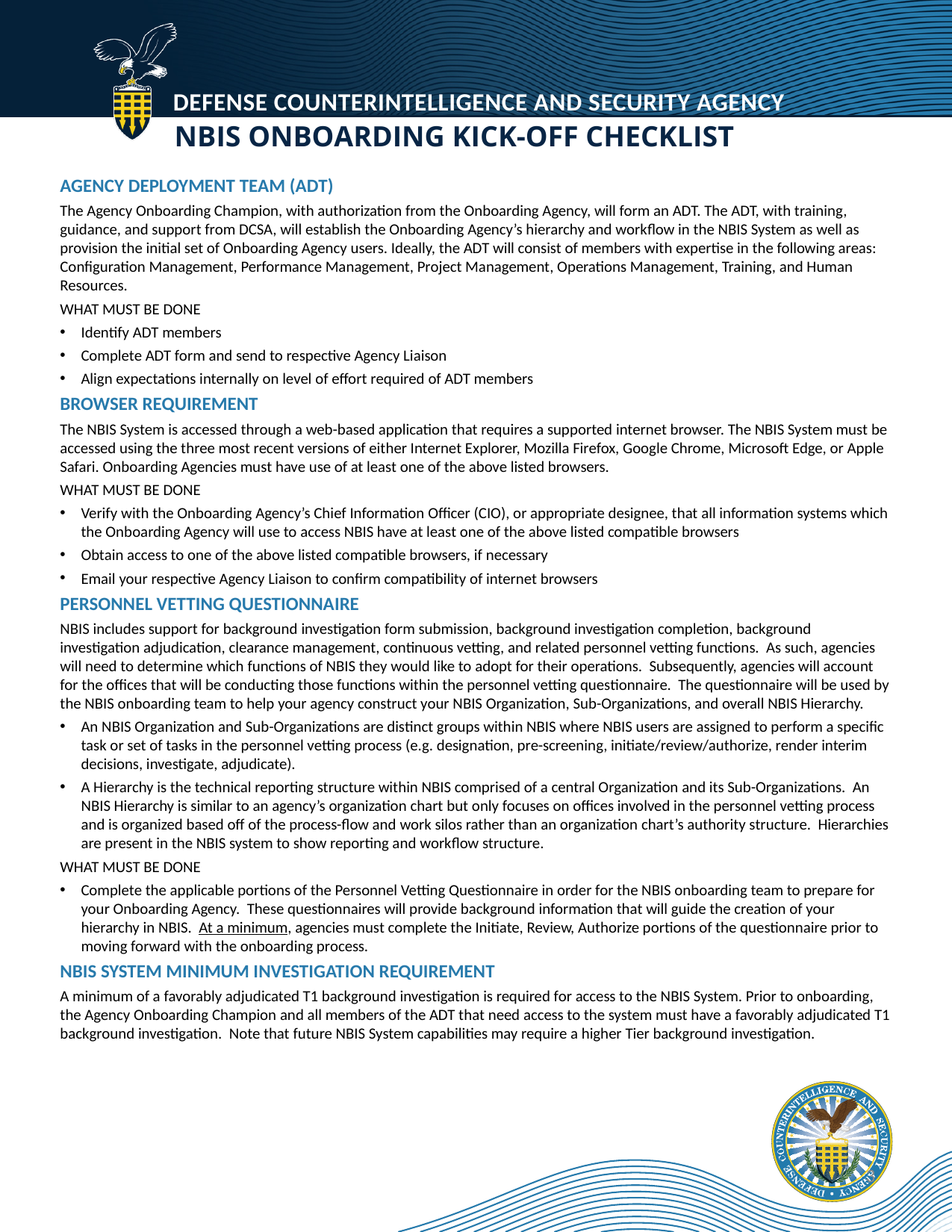

NBIS ONBOARDING KICK-OFF CHECKLIST
AGENCY DEPLOYMENT TEAM (ADT)
The Agency Onboarding Champion, with authorization from the Onboarding Agency, will form an ADT. The ADT, with training, guidance, and support from DCSA, will establish the Onboarding Agency’s hierarchy and workflow in the NBIS System as well as provision the initial set of Onboarding Agency users. Ideally, the ADT will consist of members with expertise in the following areas: Configuration Management, Performance Management, Project Management, Operations Management, Training, and Human Resources.
WHAT MUST BE DONE
Identify ADT members
Complete ADT form and send to respective Agency Liaison
Align expectations internally on level of effort­­ required of ADT members
BROWSER REQUIREMENT
The NBIS System is accessed through a web-based application that requires a supported internet browser. The NBIS System must be accessed using the three most recent versions of either Internet Explorer, Mozilla Firefox, Google Chrome, Microsoft Edge, or Apple Safari. Onboarding Agencies must have use of at least one of the above listed browsers.
WHAT MUST BE DONE
Verify with the Onboarding Agency’s Chief Information Officer (CIO), or appropriate designee, that all information systems which the Onboarding Agency will use to access NBIS have at least one of the above listed compatible browsers
Obtain access to one of the above listed compatible browsers, if necessary
Email your respective Agency Liaison to confirm compatibility of internet browsers
Personnel Vetting questionnaire
NBIS includes support for background investigation form submission, background investigation completion, background investigation adjudication, clearance management, continuous vetting, and related personnel vetting functions.  As such, agencies will need to determine which functions of NBIS they would like to adopt for their operations.  Subsequently, agencies will account for the offices that will be conducting those functions within the personnel vetting questionnaire.  The questionnaire will be used by the NBIS onboarding team to help your agency construct your NBIS Organization, Sub-Organizations, and overall NBIS Hierarchy.
An NBIS Organization and Sub-Organizations are distinct groups within NBIS where NBIS users are assigned to perform a specific task or set of tasks in the personnel vetting process (e.g. designation, pre-screening, initiate/review/authorize, render interim decisions, investigate, adjudicate).
A Hierarchy is the technical reporting structure within NBIS comprised of a central Organization and its Sub-Organizations.  An NBIS Hierarchy is similar to an agency’s organization chart but only focuses on offices involved in the personnel vetting process and is organized based off of the process-flow and work silos rather than an organization chart’s authority structure.  Hierarchies are present in the NBIS system to show reporting and workflow structure.
WHAT MUST BE DONE
Complete the applicable portions of the Personnel Vetting Questionnaire in order for the NBIS onboarding team to prepare for your Onboarding Agency.  These questionnaires will provide background information that will guide the creation of your hierarchy in NBIS.  At a minimum, agencies must complete the Initiate, Review, Authorize portions of the questionnaire prior to moving forward with the onboarding process.
NBIS SYSTEM MINIMUM INVESTIGATION REQUIREMENT
A minimum of a favorably adjudicated T1 background investigation is required for access to the NBIS System. Prior to onboarding, the Agency Onboarding Champion and all members of the ADT that need access to the system must have a favorably adjudicated T1 background investigation.  Note that future NBIS System capabilities may require a higher Tier background investigation.
3